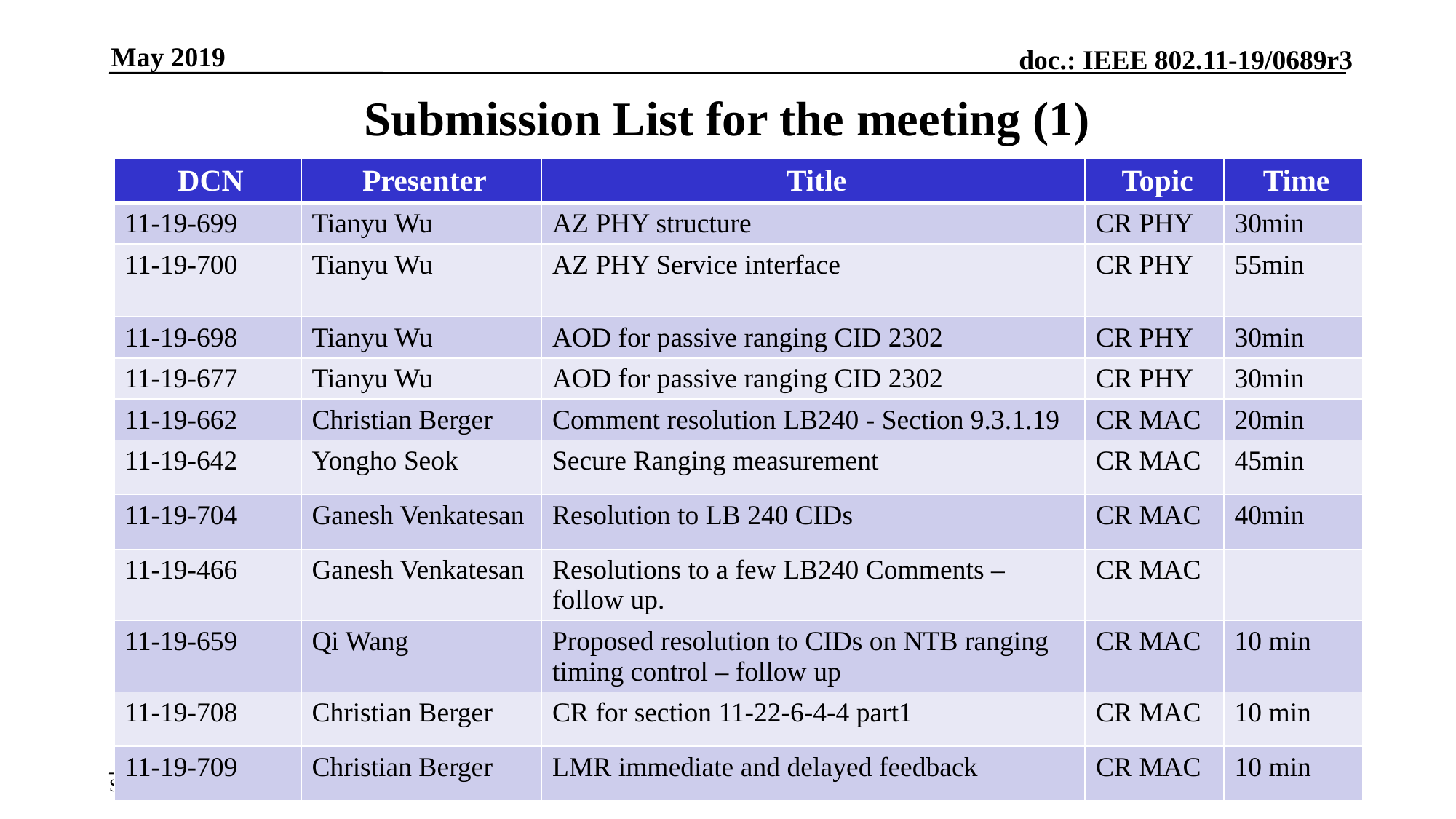

May 2019
# Submission List for the meeting (1)
| DCN | Presenter | Title | Topic | Time |
| --- | --- | --- | --- | --- |
| 11-19-699 | Tianyu Wu | AZ PHY structure | CR PHY | 30min |
| 11-19-700 | Tianyu Wu | AZ PHY Service interface | CR PHY | 55min |
| 11-19-698 | Tianyu Wu | AOD for passive ranging CID 2302 | CR PHY | 30min |
| 11-19-677 | Tianyu Wu | AOD for passive ranging CID 2302 | CR PHY | 30min |
| 11-19-662 | Christian Berger | Comment resolution LB240 - Section 9.3.1.19 | CR MAC | 20min |
| 11-19-642 | Yongho Seok | Secure Ranging measurement | CR MAC | 45min |
| 11-19-704 | Ganesh Venkatesan | Resolution to LB 240 CIDs | CR MAC | 40min |
| 11-19-466 | Ganesh Venkatesan | Resolutions to a few LB240 Comments – follow up. | CR MAC |  |
| 11-19-659 | Qi Wang | Proposed resolution to CIDs on NTB ranging timing control – follow up | CR MAC | 10 min |
| 11-19-708 | Christian Berger | CR for section 11-22-6-4-4 part1 | CR MAC | 10 min |
| 11-19-709 | Christian Berger | LMR immediate and delayed feedback | CR MAC | 10 min |
Slide 37
Jonathan Segev, Intel corporation